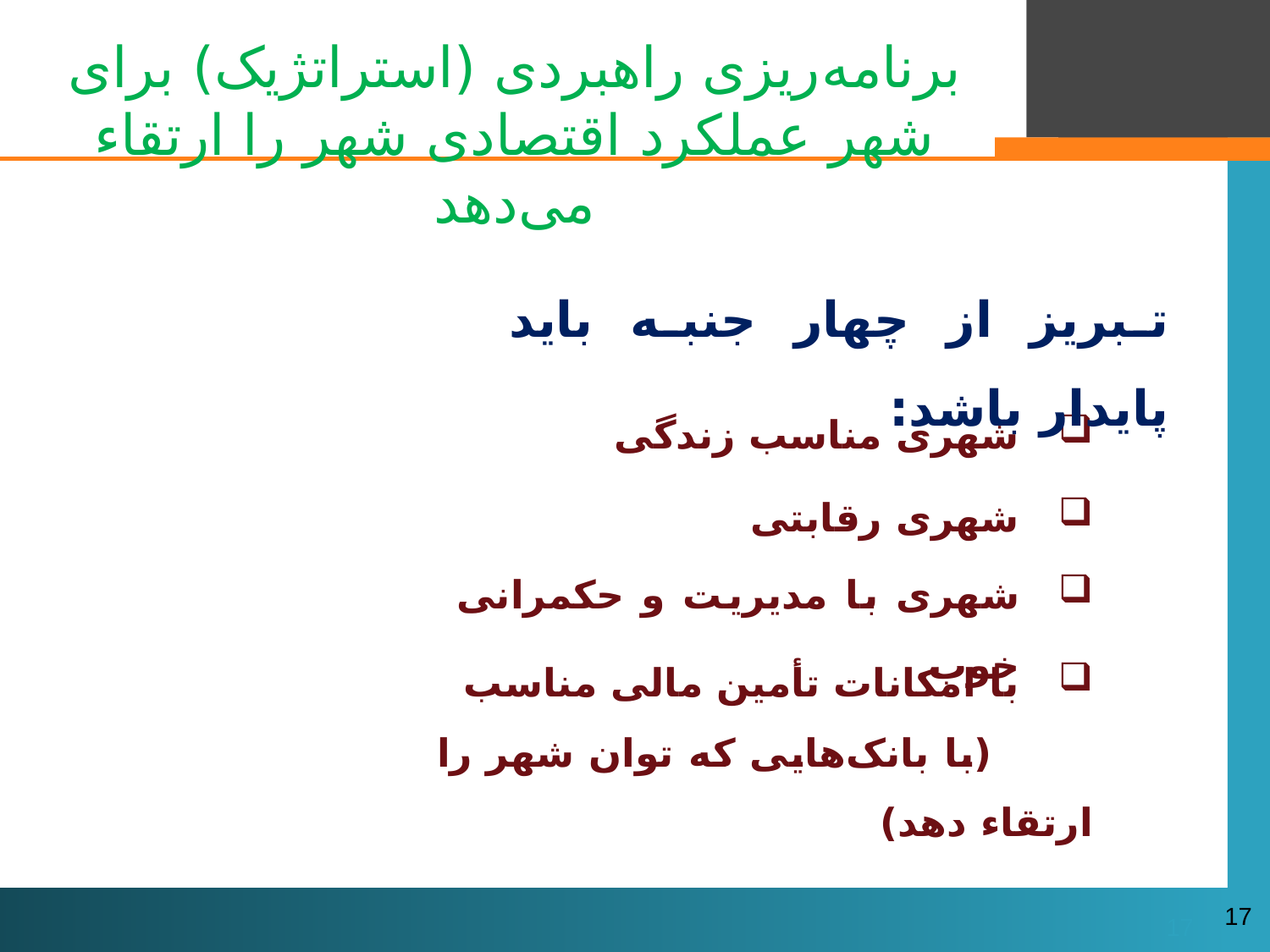

برنامه‌ریزی راهبردی (استراتژیک) برای شهر عملکرد اقتصادی شهر را ارتقاء می‌دهد

تبریز از چهار جنبه باید پایدار باشد:
شهری مناسب زندگی
شهری رقابتی
شهری با مدیریت و حکمرانی  خوب
با امکانات تأمین مالی مناسب
       (با بانک‌هایی که توان شهر را ارتقاء دهد)
17
17